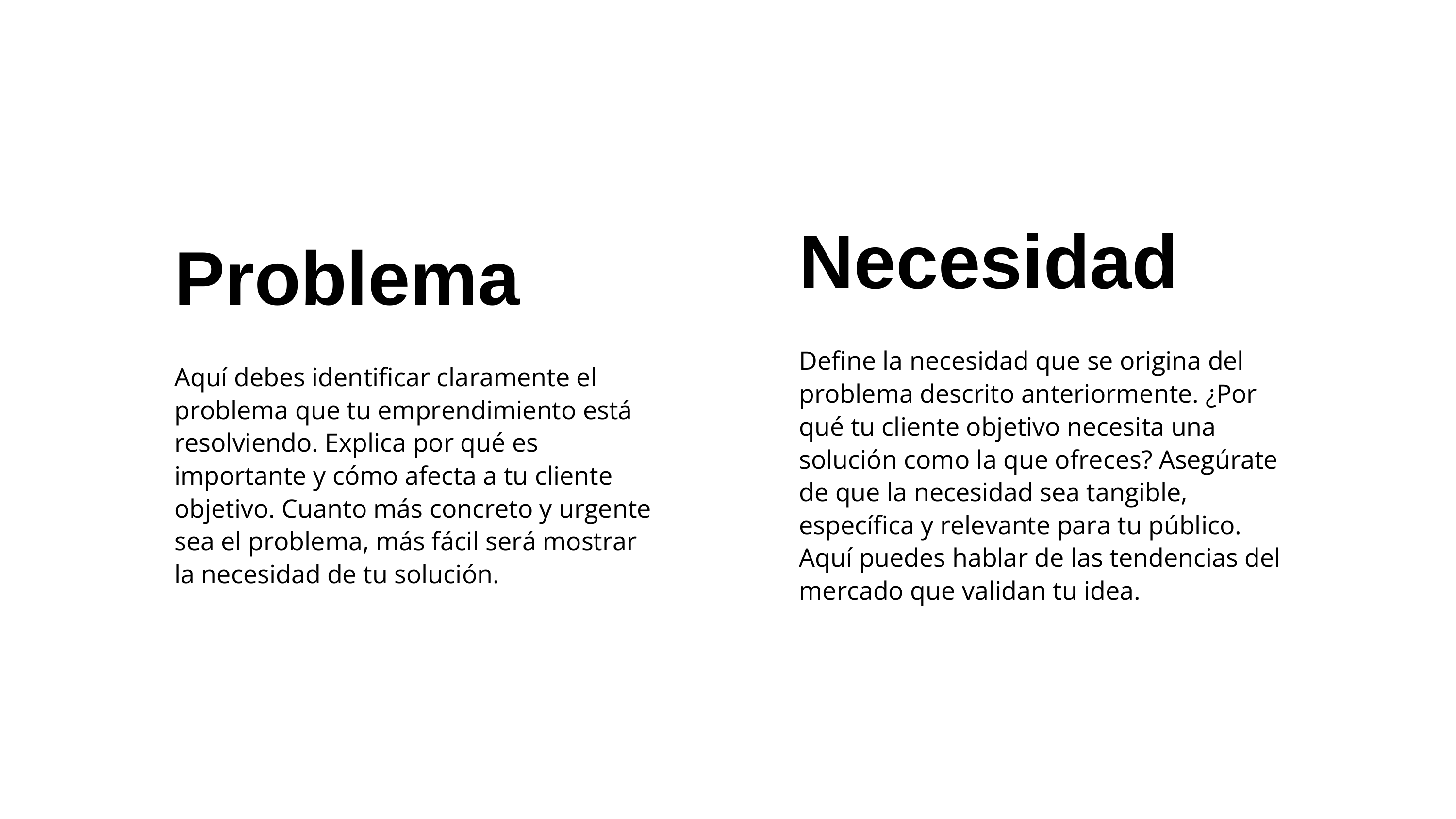

Necesidad
Define la necesidad que se origina del problema descrito anteriormente. ¿Por qué tu cliente objetivo necesita una solución como la que ofreces? Asegúrate de que la necesidad sea tangible, específica y relevante para tu público. Aquí puedes hablar de las tendencias del mercado que validan tu idea.
Problema
Aquí debes identificar claramente el problema que tu emprendimiento está resolviendo. Explica por qué es importante y cómo afecta a tu cliente objetivo. Cuanto más concreto y urgente sea el problema, más fácil será mostrar la necesidad de tu solución.